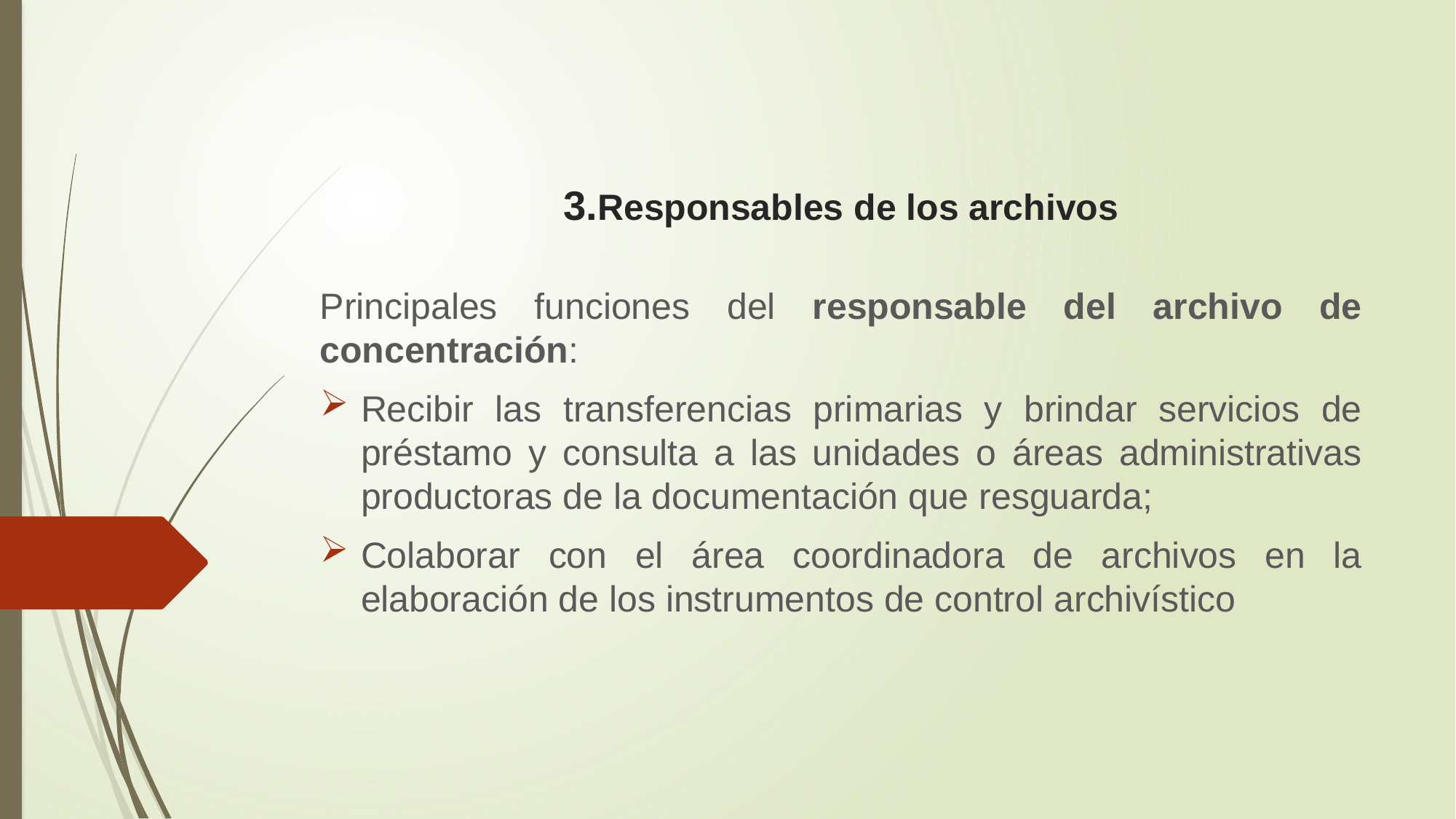

# 3.Responsables de los archivos
Principales funciones del responsable del archivo de concentración:
Recibir las transferencias primarias y brindar servicios de préstamo y consulta a las unidades o áreas administrativas productoras de la documentación que resguarda;
Colaborar con el área coordinadora de archivos en la elaboración de los instrumentos de control archivístico